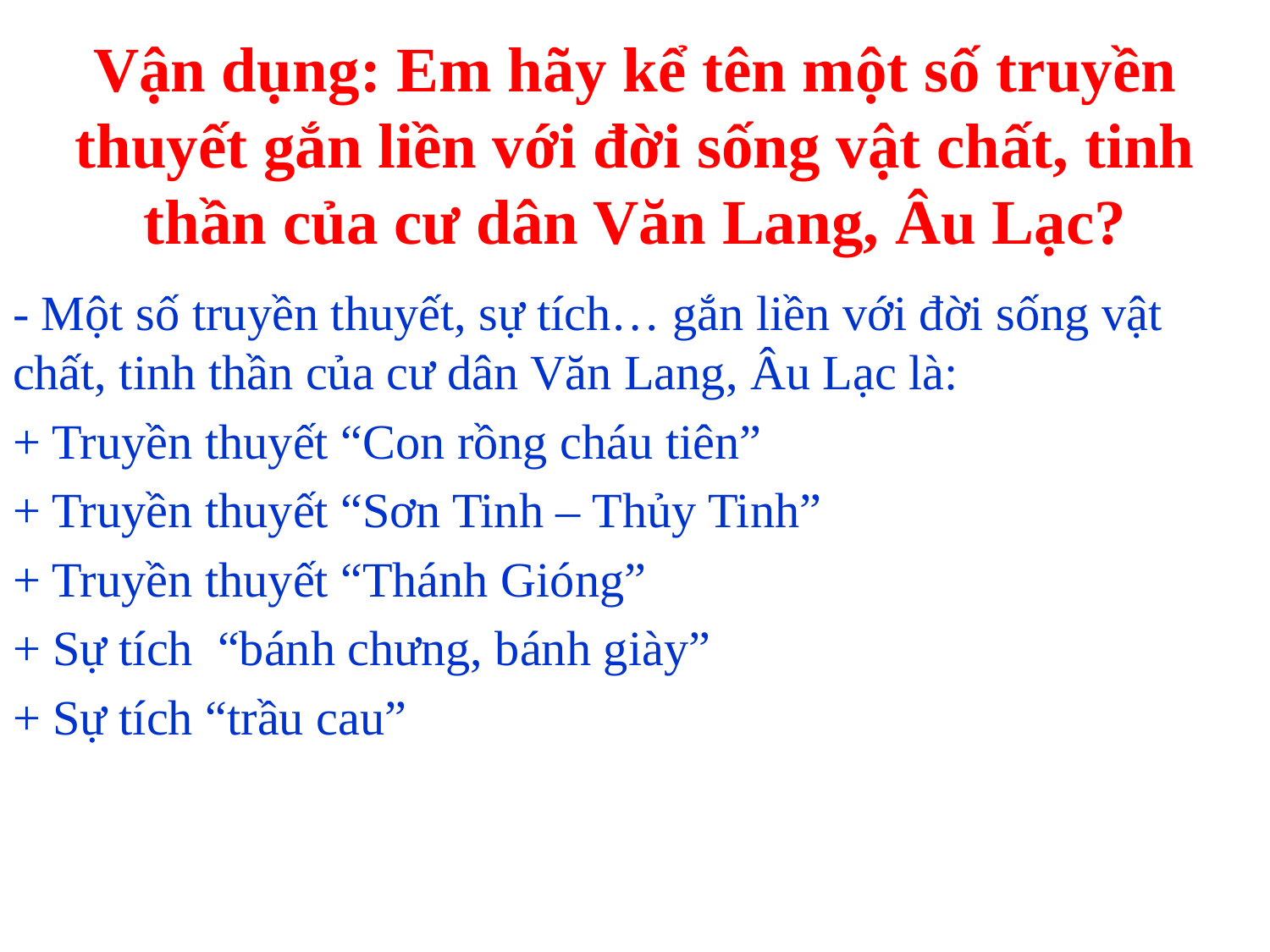

# Vận dụng: Em hãy kể tên một số truyền thuyết gắn liền với đời sống vật chất, tinh thần của cư dân Văn Lang, Âu Lạc?
- Một số truyền thuyết, sự tích… gắn liền với đời sống vật chất, tinh thần của cư dân Văn Lang, Âu Lạc là:
+ Truyền thuyết “Con rồng cháu tiên”
+ Truyền thuyết “Sơn Tinh – Thủy Tinh”
+ Truyền thuyết “Thánh Gióng”
+ Sự tích  “bánh chưng, bánh giày”
+ Sự tích “trầu cau”